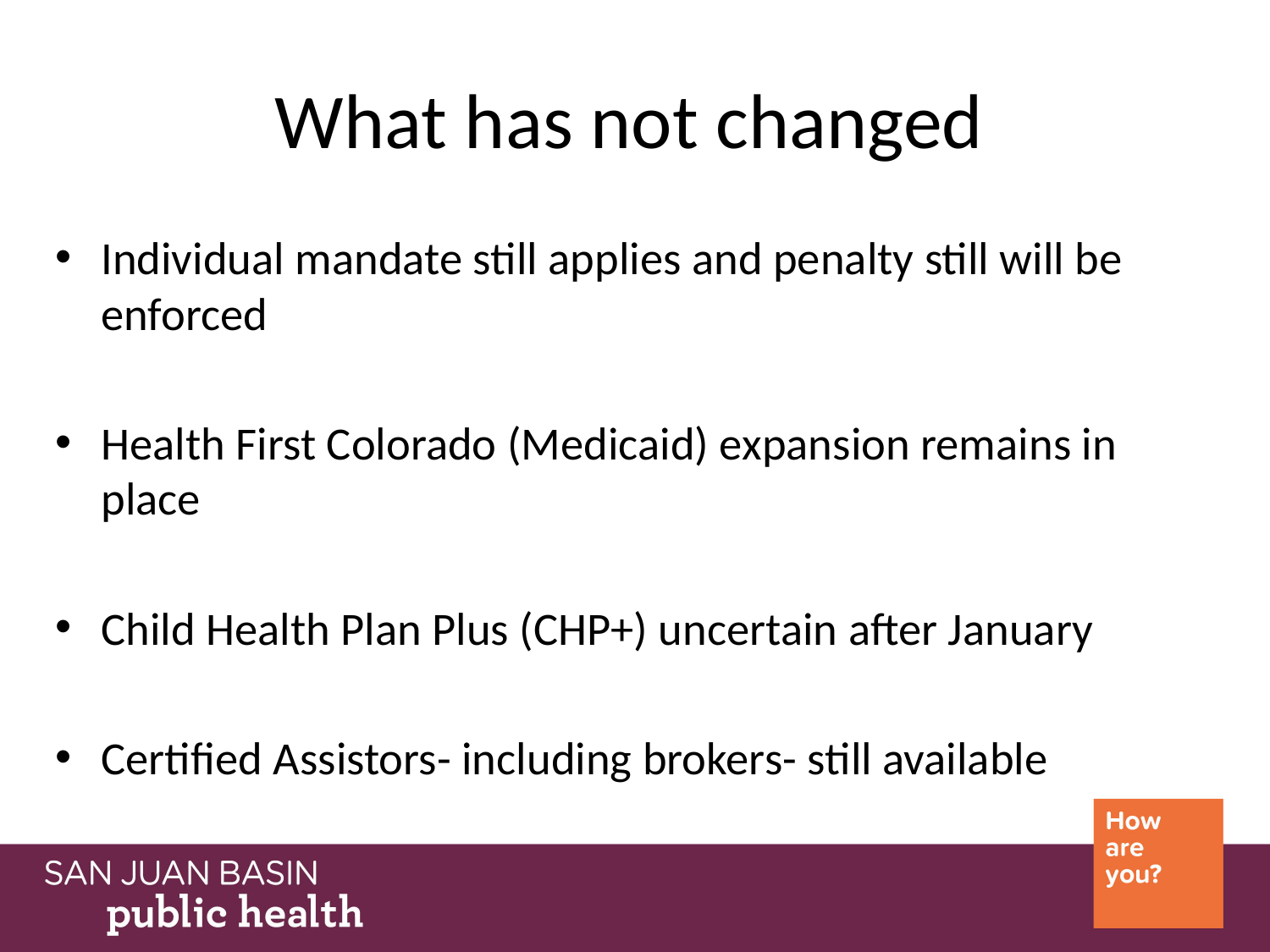

# What has not changed
Individual mandate still applies and penalty still will be enforced

Health First Colorado (Medicaid) expansion remains in place

Child Health Plan Plus (CHP+) uncertain after January

Certified Assistors- including brokers- still available